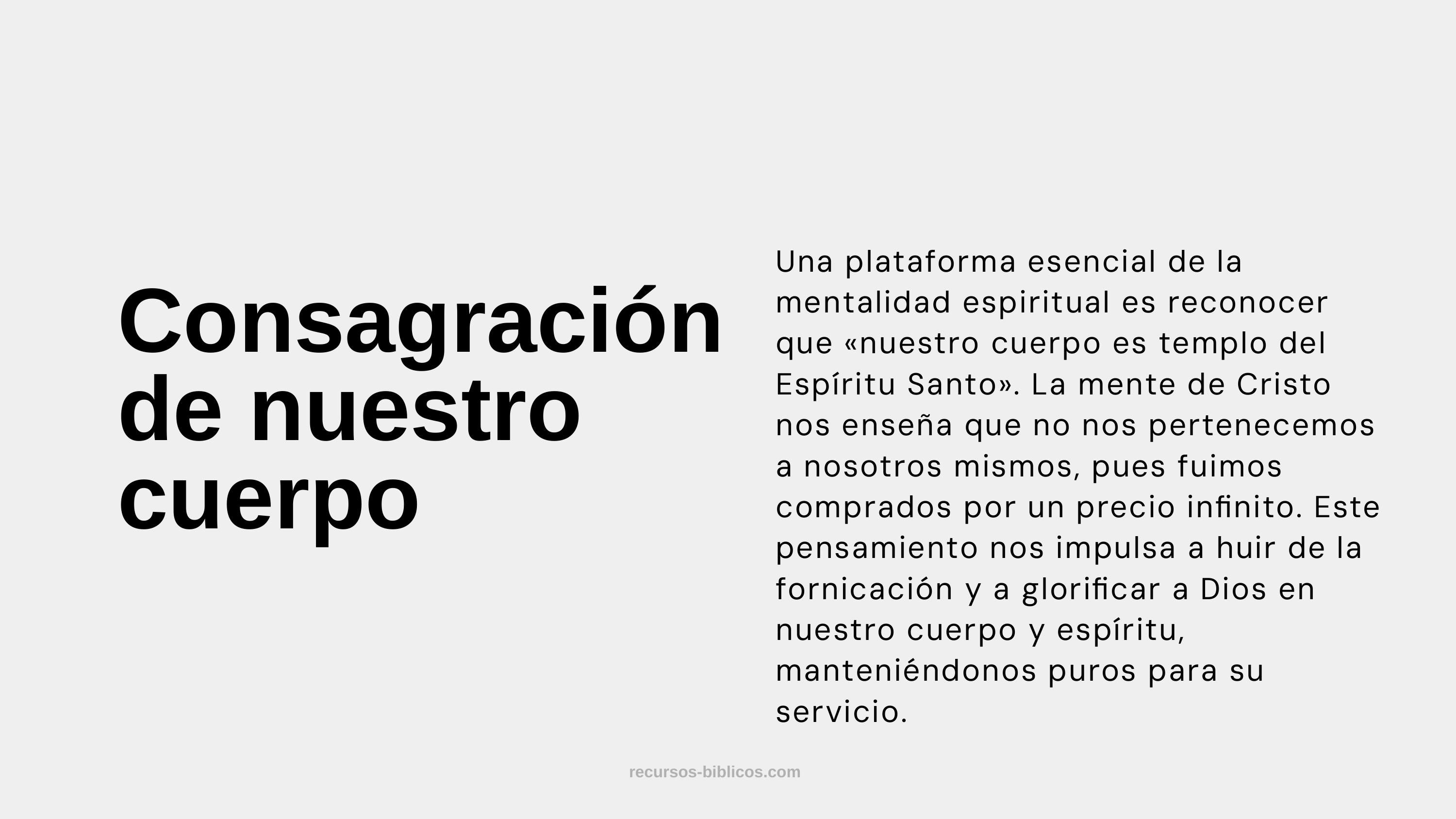

Una plataforma esencial de la mentalidad espiritual es reconocer que «nuestro cuerpo es templo del Espíritu Santo». La mente de Cristo nos enseña que no nos pertenecemos a nosotros mismos, pues fuimos comprados por un precio infinito. Este pensamiento nos impulsa a huir de la fornicación y a glorificar a Dios en nuestro cuerpo y espíritu, manteniéndonos puros para su servicio.
Consagración de nuestro cuerpo

recursos-biblicos.com